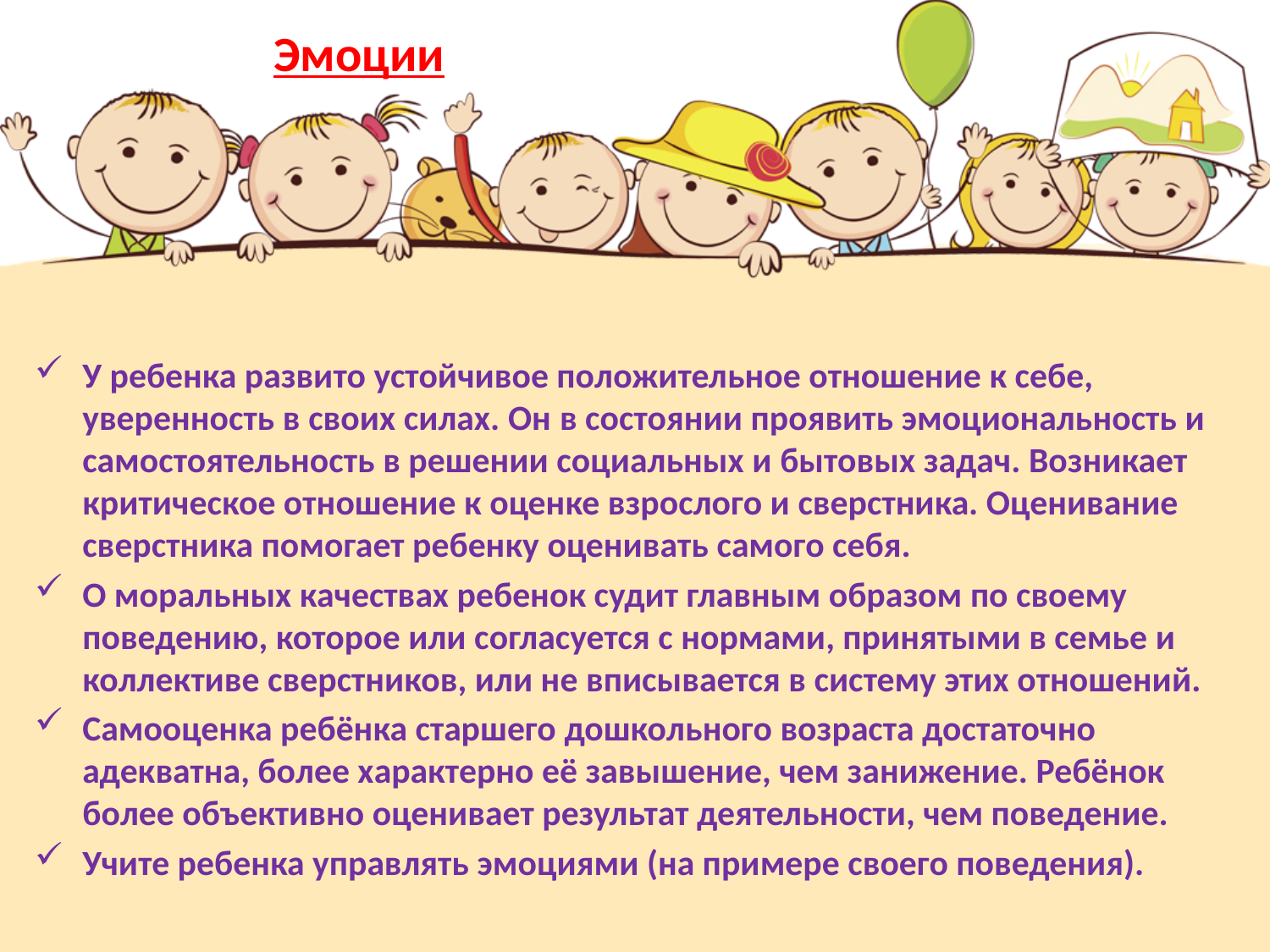

Эмоции
У ребенка развито устойчивое положительное отношение к себе, уверенность в своих силах. Он в состоянии проявить эмоциональность и самостоятельность в решении социальных и бытовых задач. Возникает критическое отношение к оценке взрослого и сверстника. Оценивание сверстника помогает ребенку оценивать самого себя.
О моральных качествах ребенок судит главным образом по своему поведению, которое или согласуется с нормами, принятыми в семье и коллективе сверстников, или не вписывается в систему этих отношений.
Самооценка ребёнка старшего дошкольного возраста достаточно адекватна, более характерно её завышение, чем занижение. Ребёнок более объективно оценивает результат деятельности, чем поведение.
Учите ребенка управлять эмоциями (на примере своего поведения).